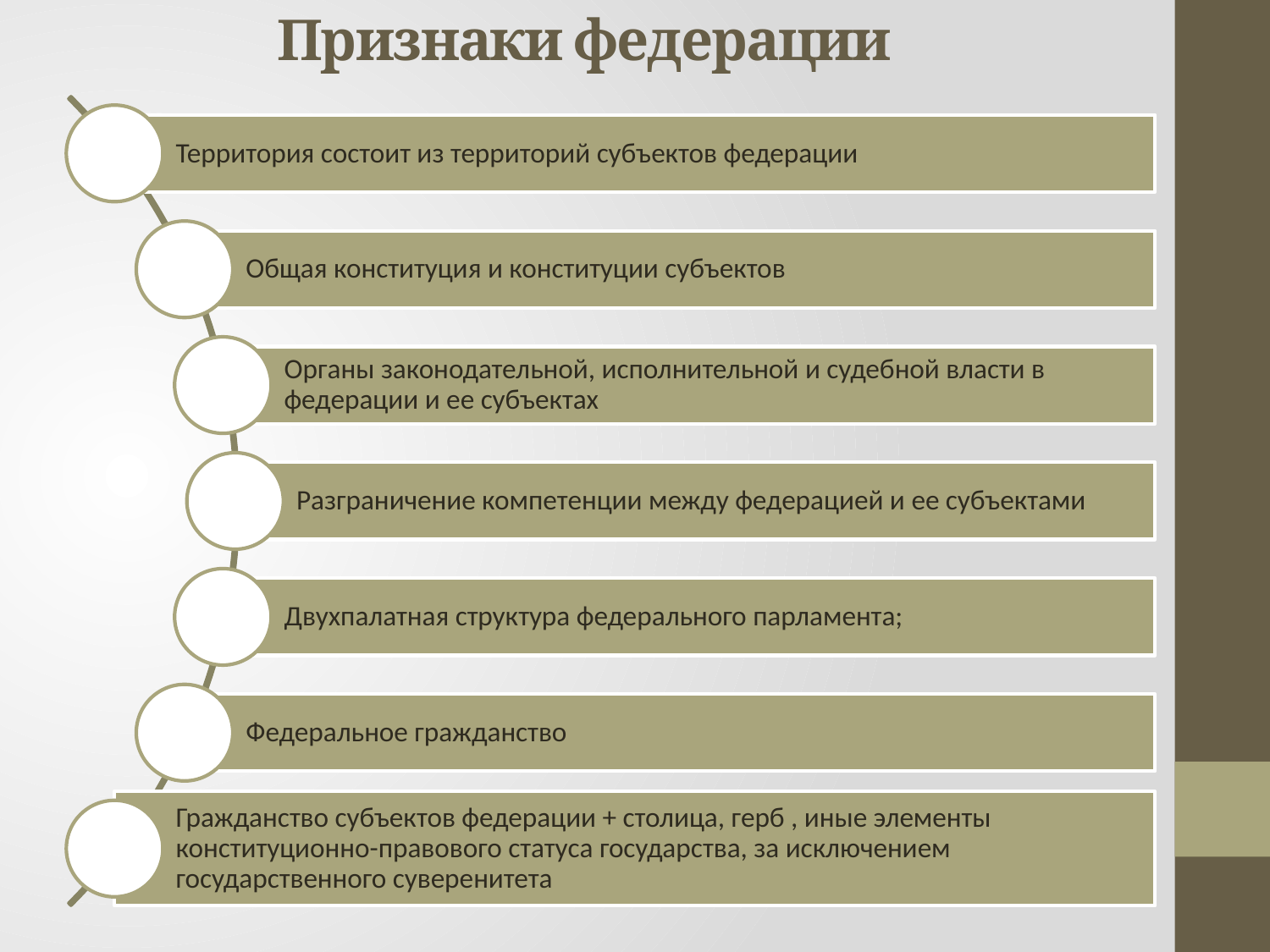

# Признаки федерации
Территория состоит из территорий субъектов федерации
Общая конституция и конституции субъектов
Органы законодательной, исполнительной и судебной власти в федерации и ее субъектах
Разграничение компетенции между федерацией и ее субъектами
Двухпалатная структура федерального парламента;
Федеральное гражданство
Гражданство субъектов федерации + столица, герб , иные элементы конституционно-правового статуса государства, за исключением государственного суверенитета